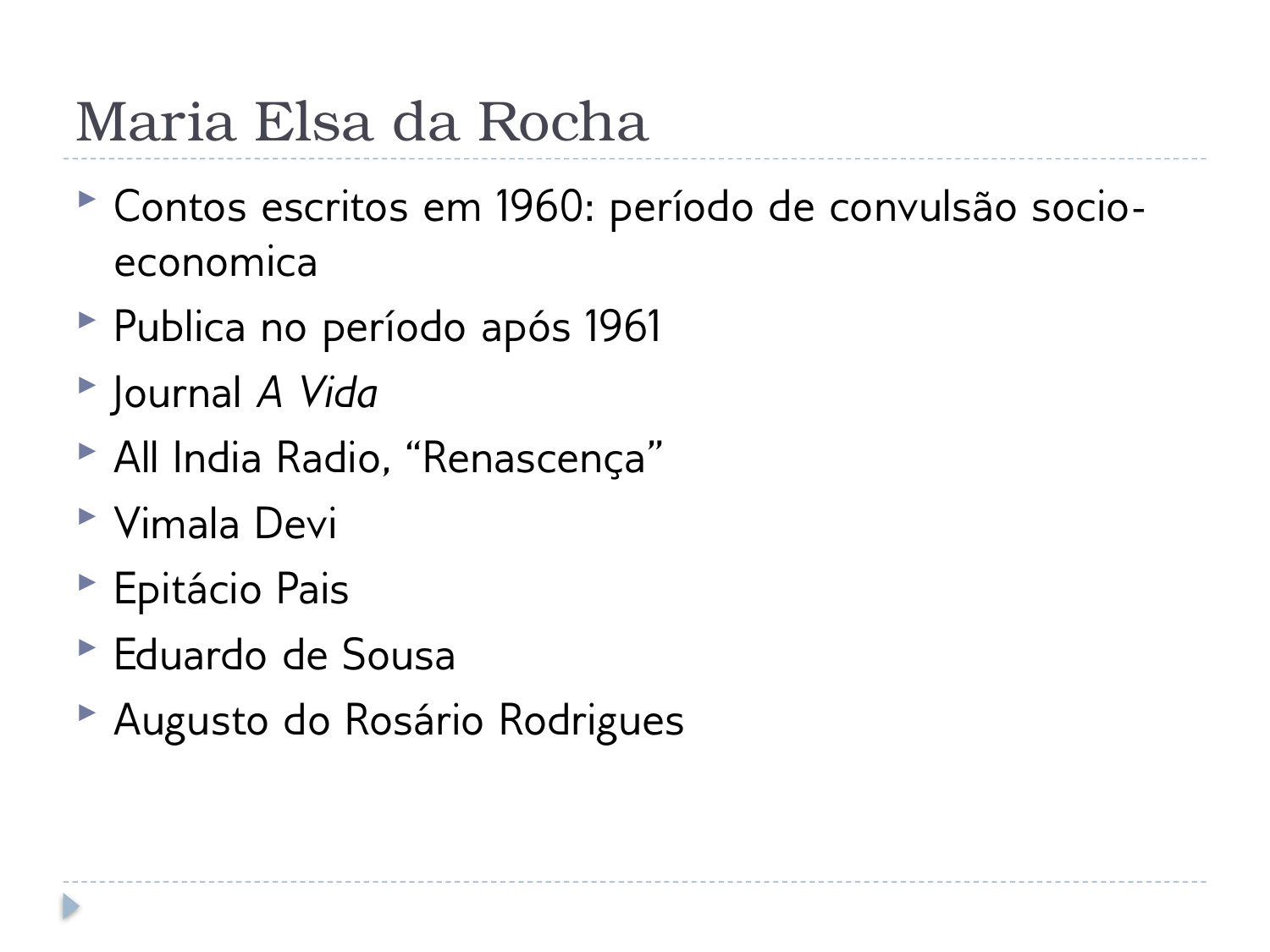

# Maria Elsa da Rocha
Contos escritos em 1960: período de convulsão socio-economica
Publica no período após 1961
Journal A Vida
All India Radio, “Renascença”
Vimala Devi
Epitácio Pais
Eduardo de Sousa
Augusto do Rosário Rodrigues